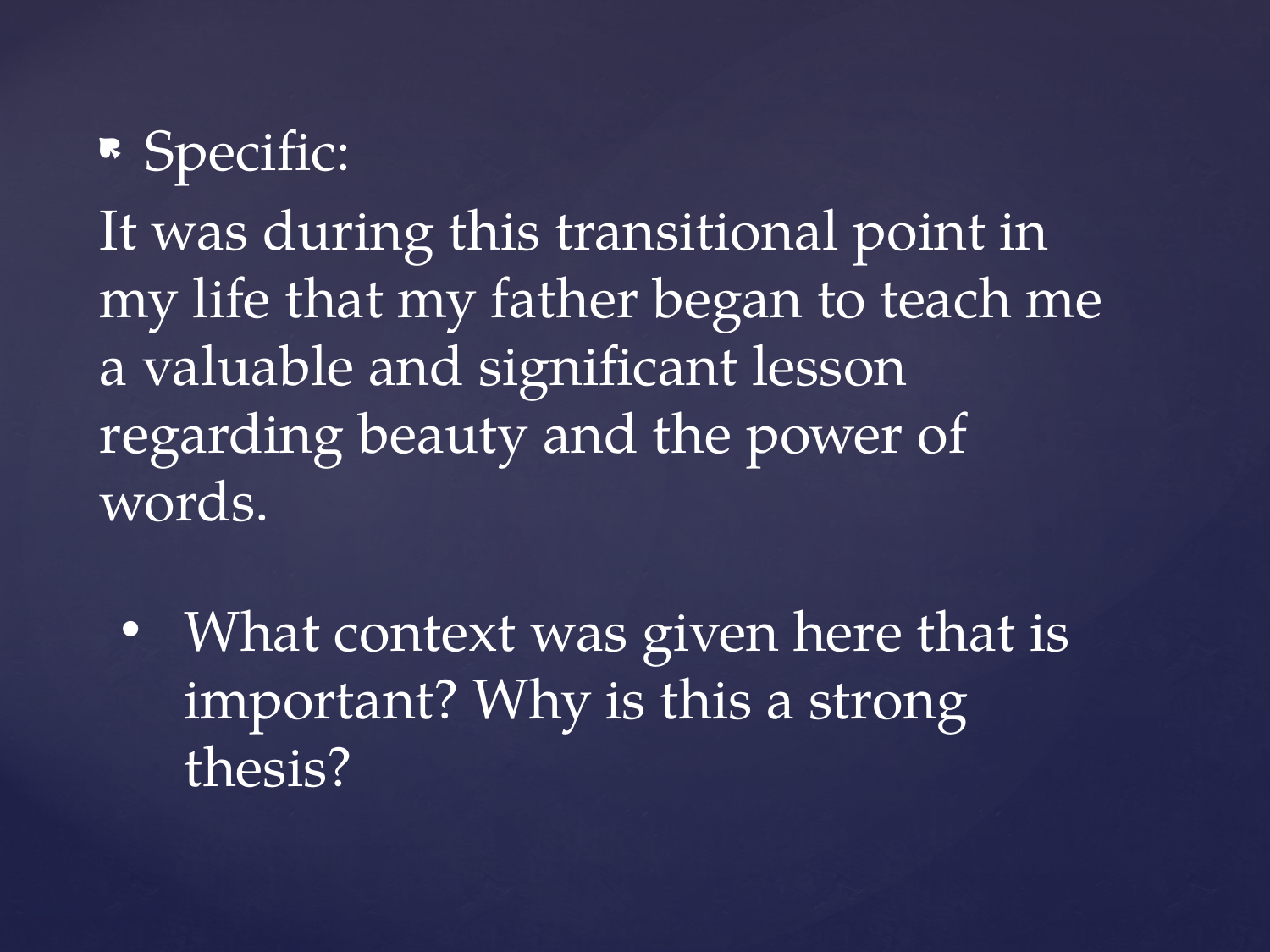

Specific:
It was during this transitional point in my life that my father began to teach me a valuable and significant lesson regarding beauty and the power of words.

# What context was given here that is important? Why is this a strong thesis?